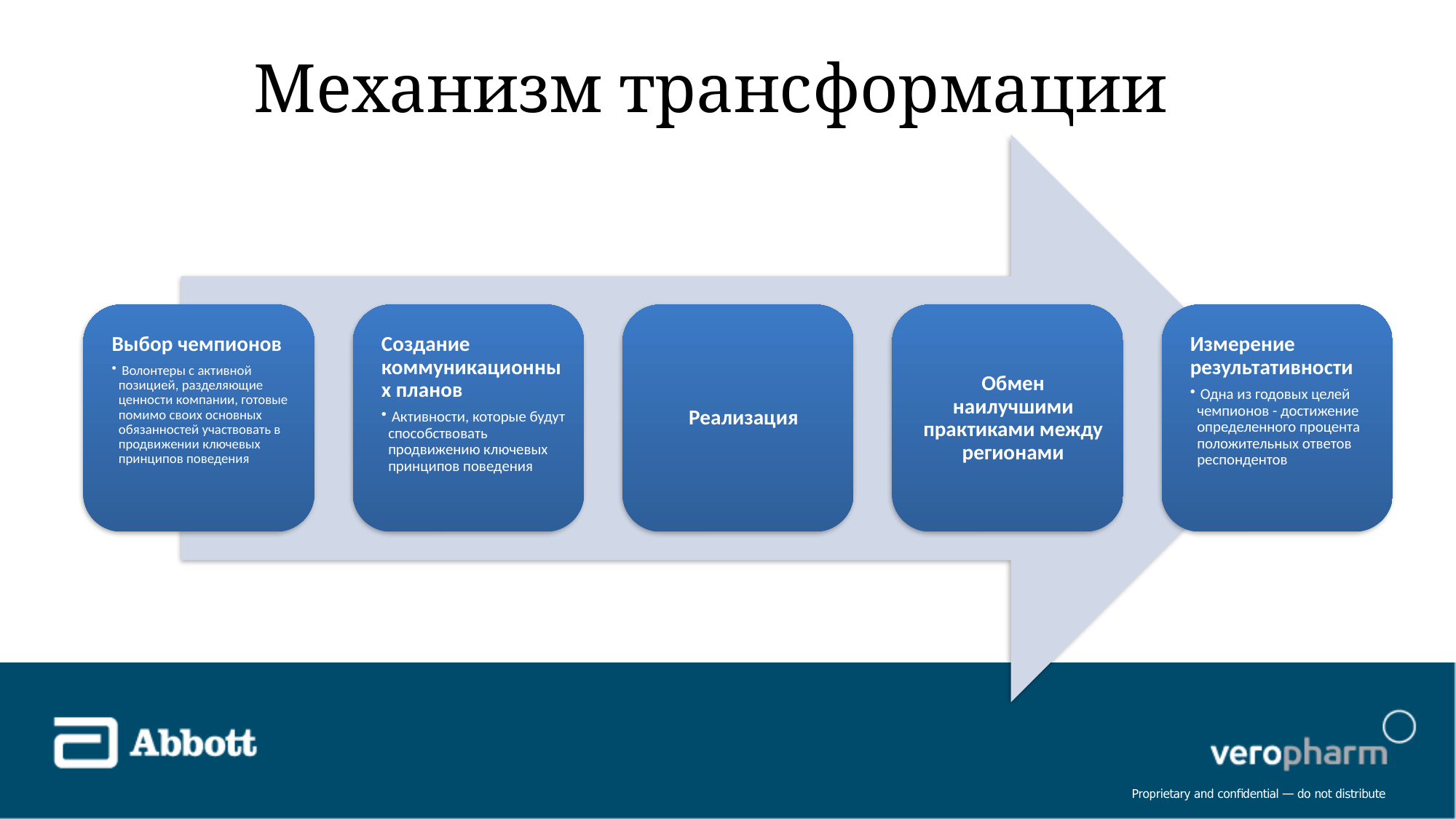

# Механизм трансформации
Выбор чемпионов
 Волонтеры с активной позицией, разделяющие ценности компании, готовые помимо своих основных обязанностей участвовать в продвижении ключевых принципов поведения
Создание коммуникационных планов
 Активности, которые будут способствовать продвижению ключевых принципов поведения
Реализация
Обмен наилучшими практиками между регионами
Измерение результативности
 Одна из годовых целей чемпионов - достижение определенного процента положительных ответов респондентов